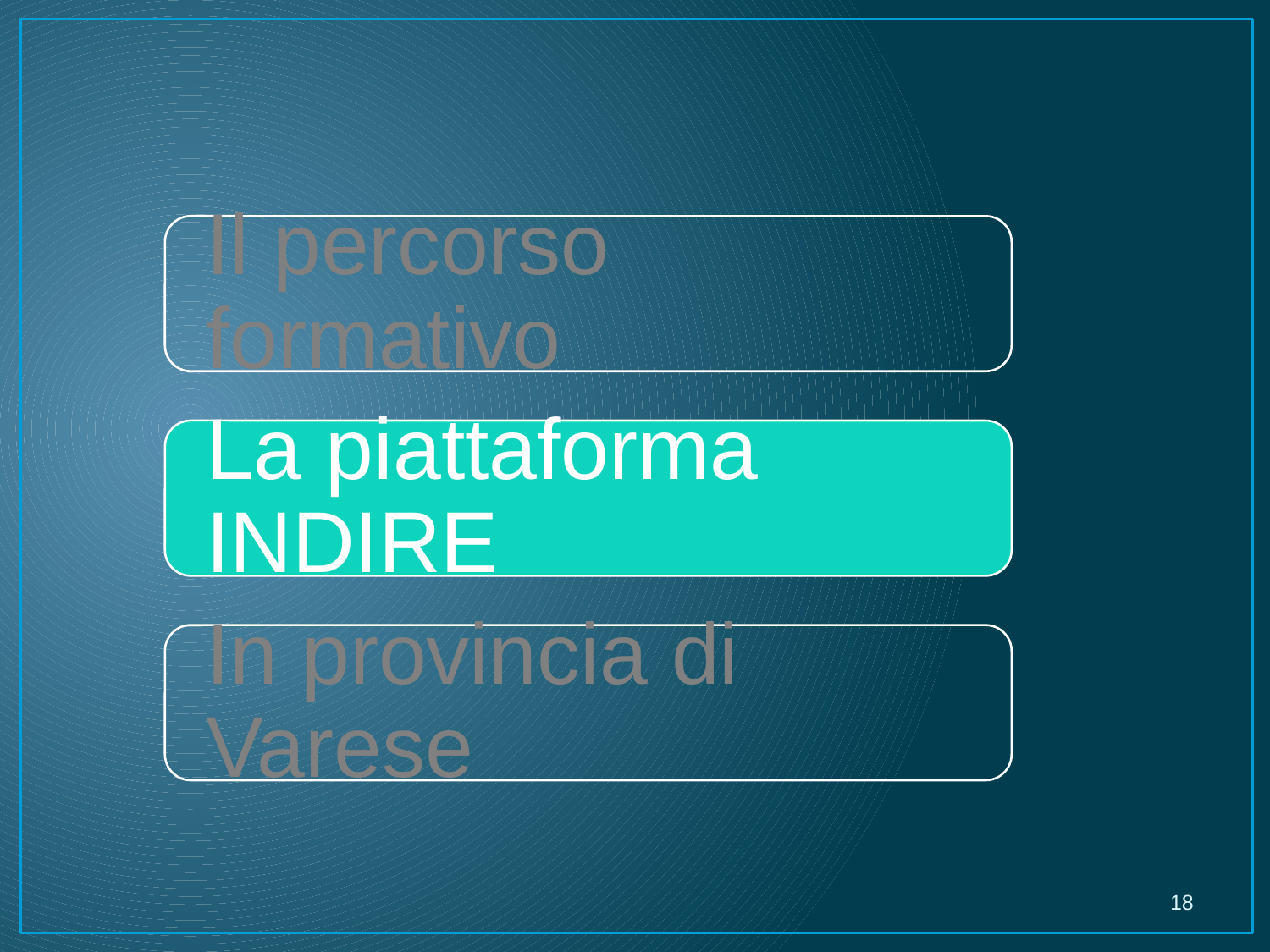

Il percorso formativo
La piattaforma INDIRE
In provincia di Varese
18